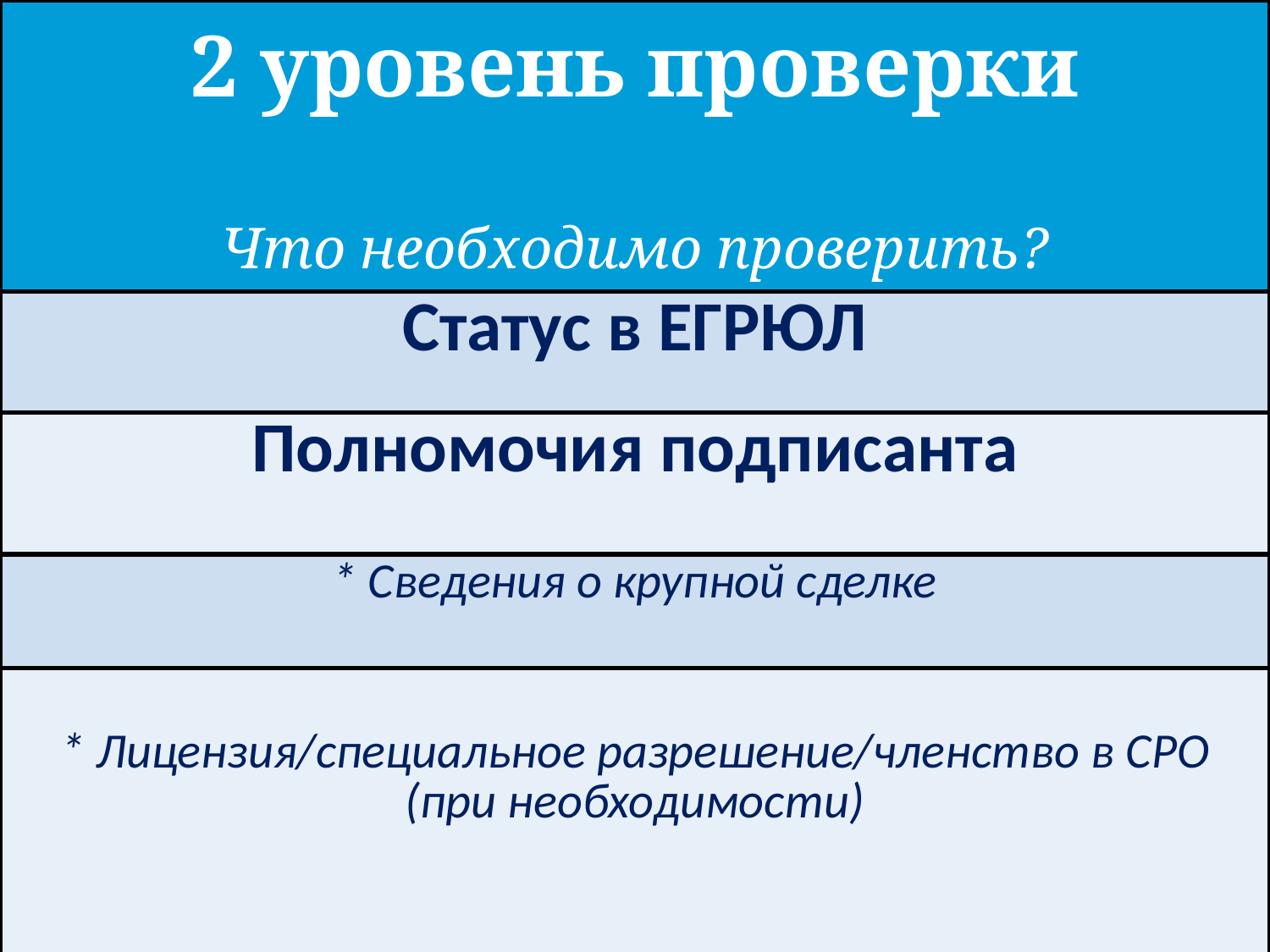

| 2 уровень проверки Что необходимо проверить? |
| --- |
| Статус в ЕГРЮЛ |
| Полномочия подписанта |
| \* Сведения о крупной сделке |
| \* Лицензия/специальное разрешение/членство в СРО (при необходимости) |
12